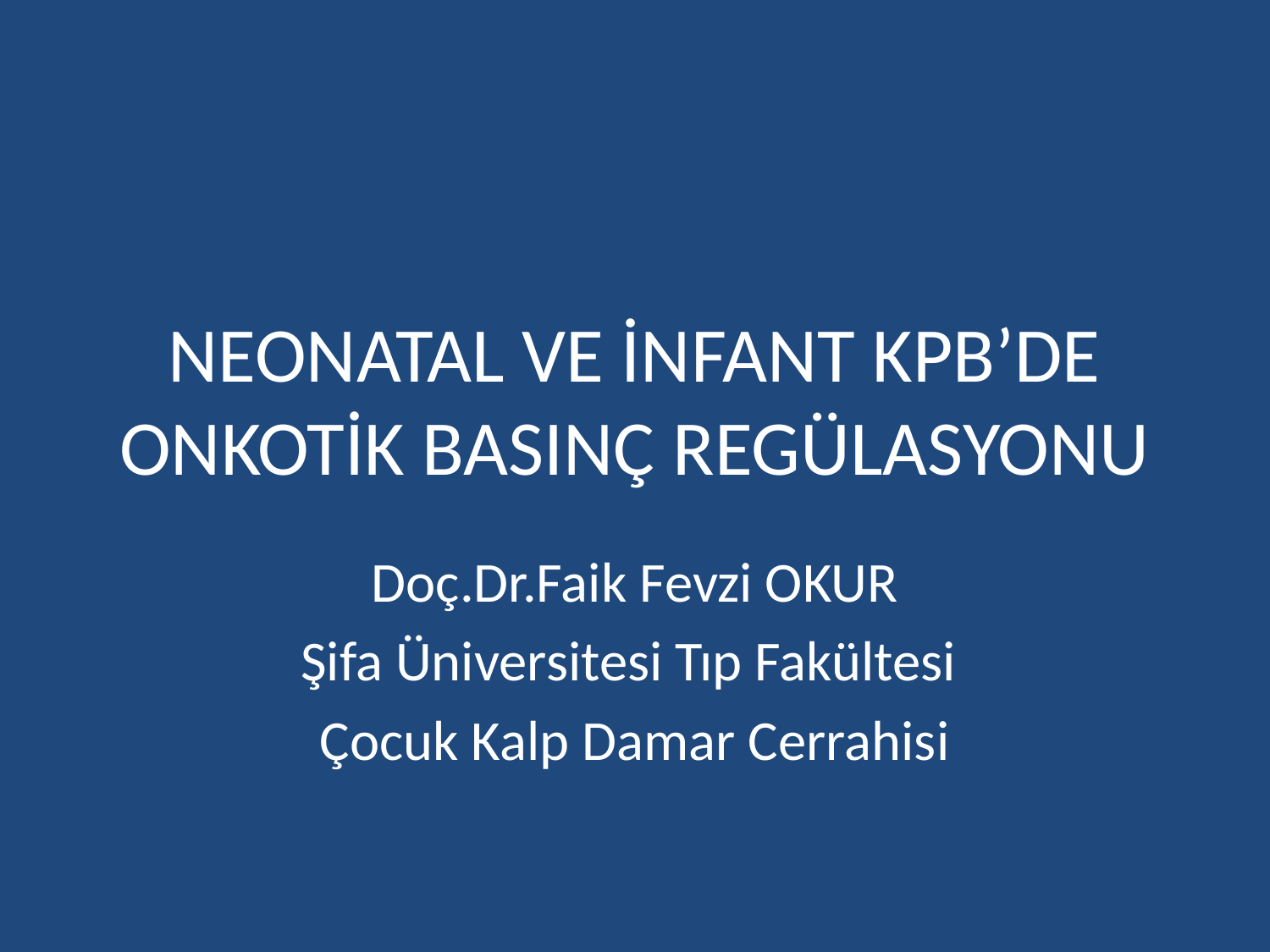

# NEONATAL VE İNFANT KPB’DE ONKOTİK BASINÇ REGÜLASYONU
Doç.Dr.Faik Fevzi OKUR
Şifa Üniversitesi Tıp Fakültesi
Çocuk Kalp Damar Cerrahisi